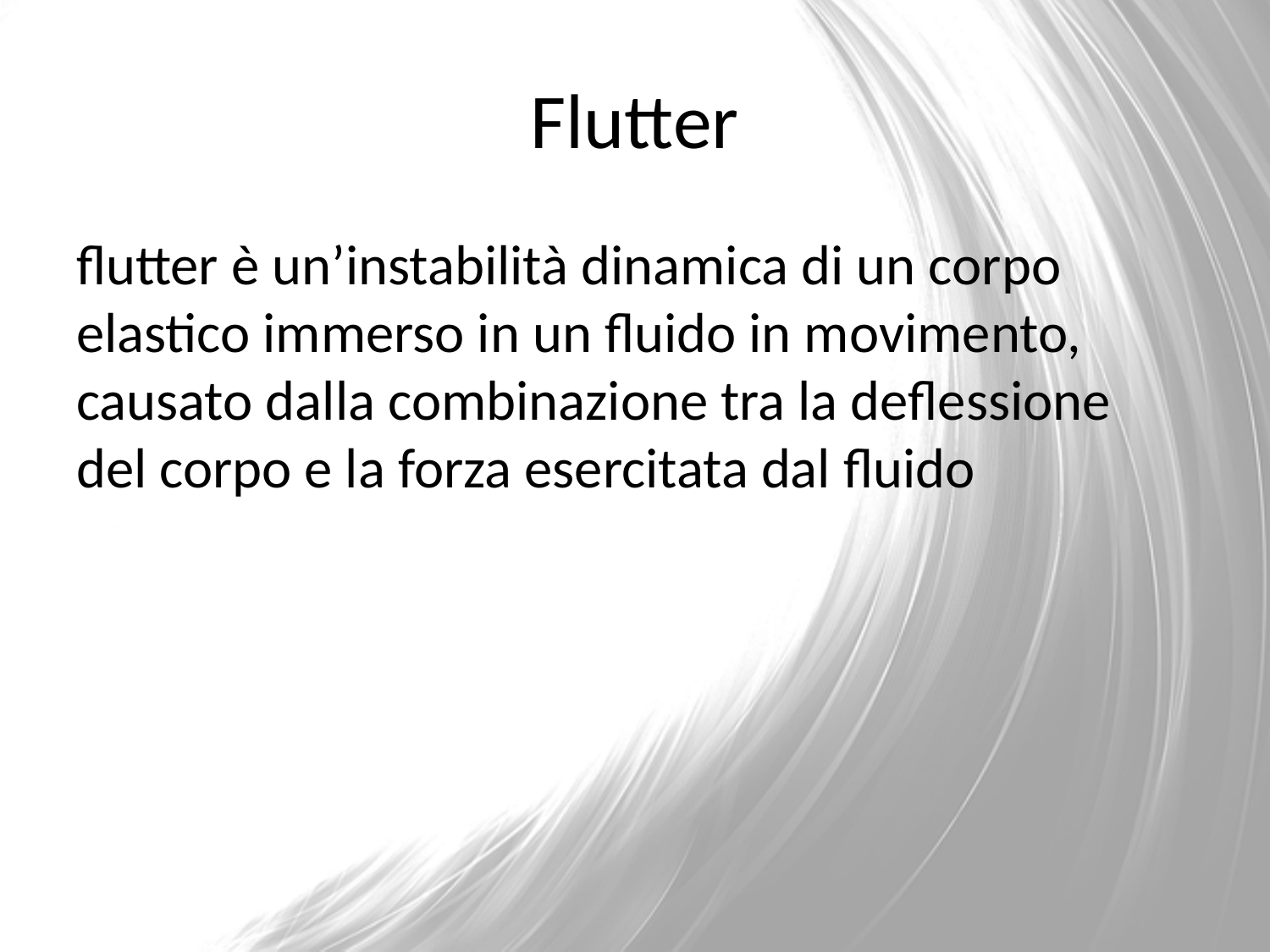

# Flutter
flutter è un’instabilità dinamica di un corpo elastico immerso in un fluido in movimento, causato dalla combinazione tra la deflessione del corpo e la forza esercitata dal fluido